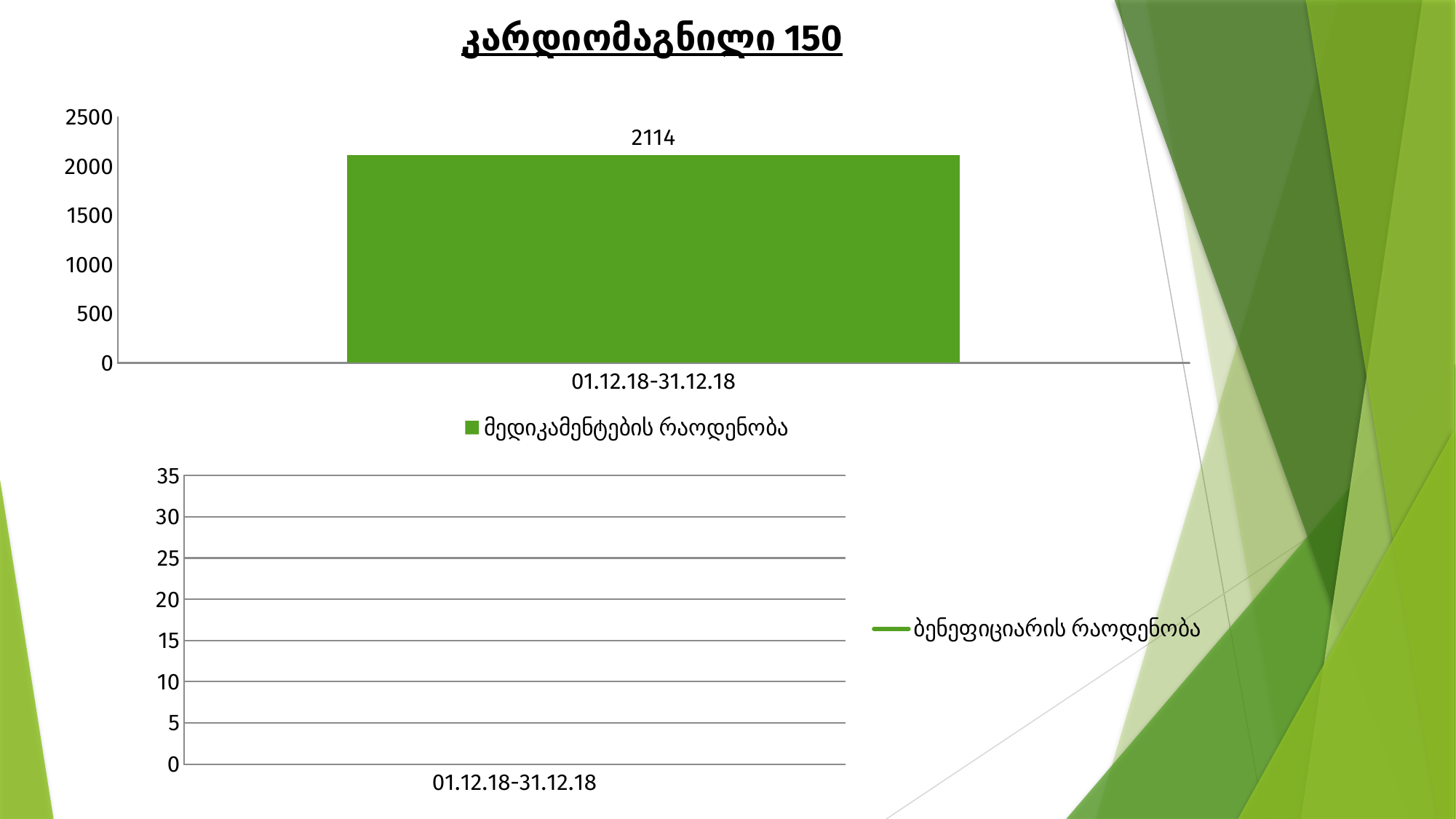

კარდიომაგნილი 150

### Chart

| Category | მედიკამენტების რაოდენობა |
|---|---|
| 01.12.18-31.12.18 | 2114.0 |

### Chart

| Category | ბენეფიციარის რაოდენობა |
|---|---|
| 01.12.18-31.12.18 | 31.0 |